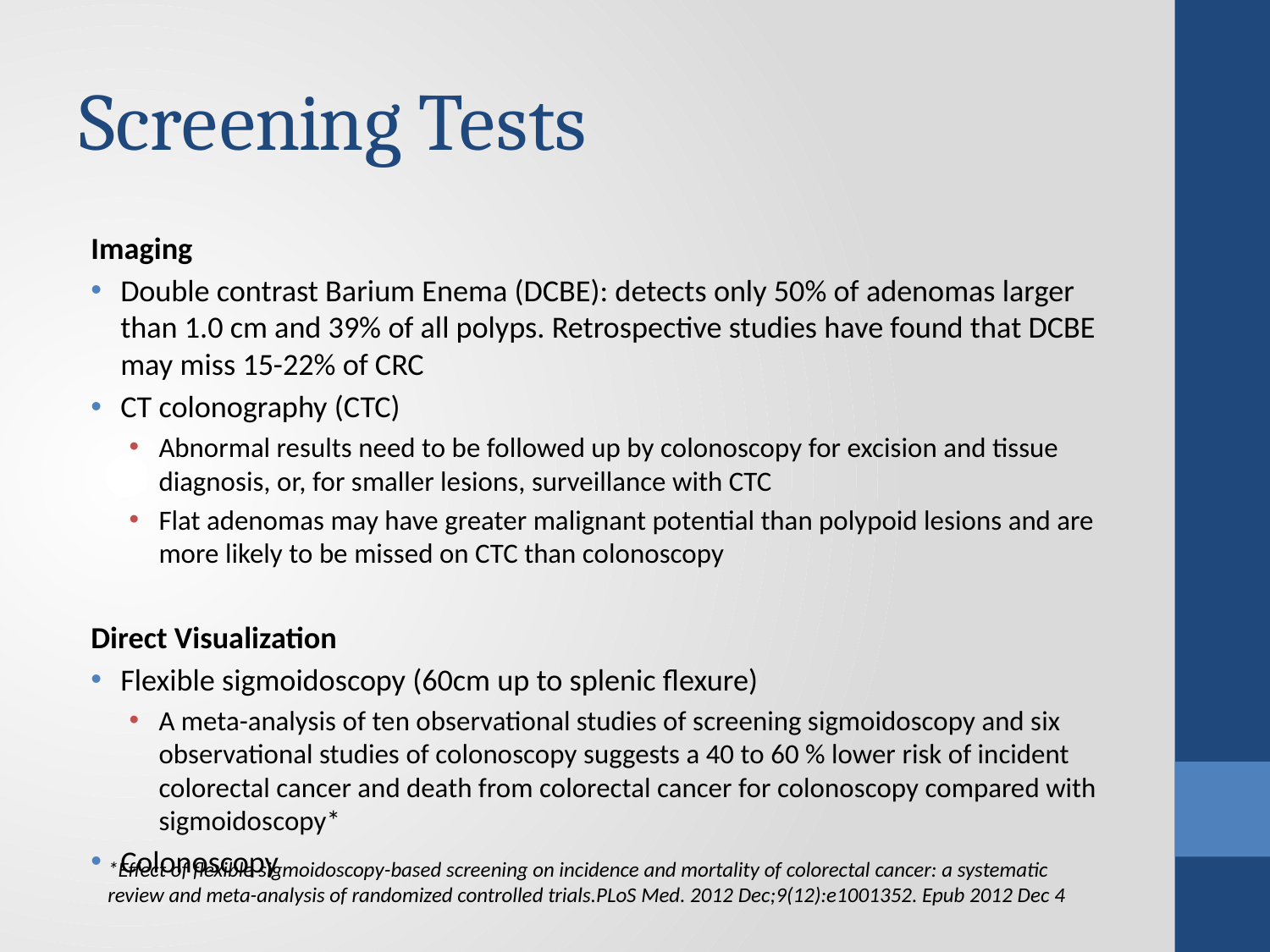

# Screening Tests
Imaging
Double contrast Barium Enema (DCBE): detects only 50% of adenomas larger than 1.0 cm and 39% of all polyps. Retrospective studies have found that DCBE may miss 15-22% of CRC
CT colonography (CTC)
Abnormal results need to be followed up by colonoscopy for excision and tissue diagnosis, or, for smaller lesions, surveillance with CTC
Flat adenomas may have greater malignant potential than polypoid lesions and are more likely to be missed on CTC than colonoscopy

Direct Visualization
Flexible sigmoidoscopy (60cm up to splenic flexure)
A meta-analysis of ten observational studies of screening sigmoidoscopy and six observational studies of colonoscopy suggests a 40 to 60 % lower risk of incident colorectal cancer and death from colorectal cancer for colonoscopy compared with sigmoidoscopy*
Colonoscopy
*Effect of flexible sigmoidoscopy-based screening on incidence and mortality of colorectal cancer: a systematic review and meta-analysis of randomized controlled trials.PLoS Med. 2012 Dec;9(12):e1001352. Epub 2012 Dec 4